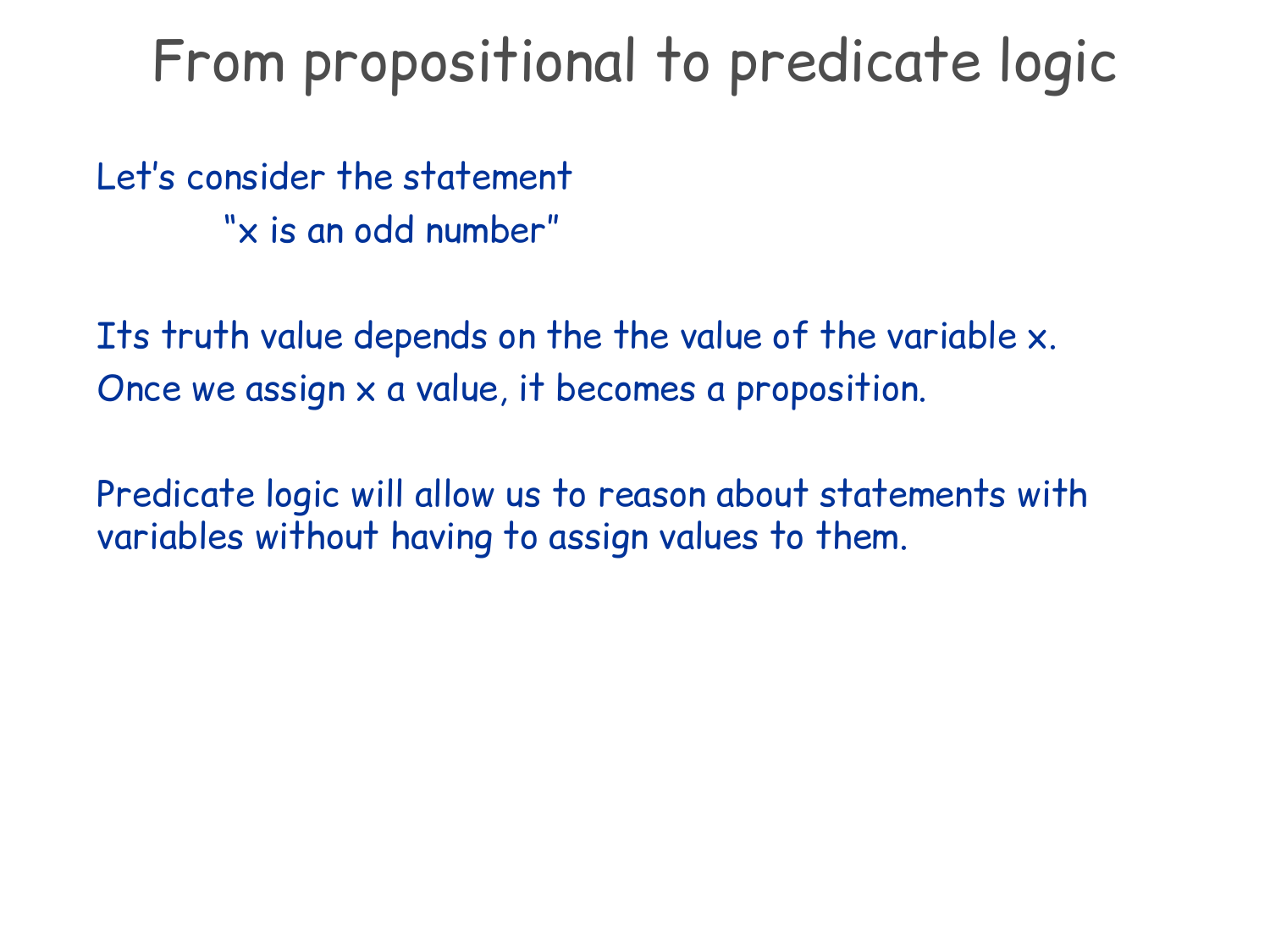

# From propositional to predicate logic
Let’s consider the statement
	“x is an odd number”

Its truth value depends on the the value of the variable x.
Once we assign x a value, it becomes a proposition.

Predicate logic will allow us to reason about statements with variables without having to assign values to them.